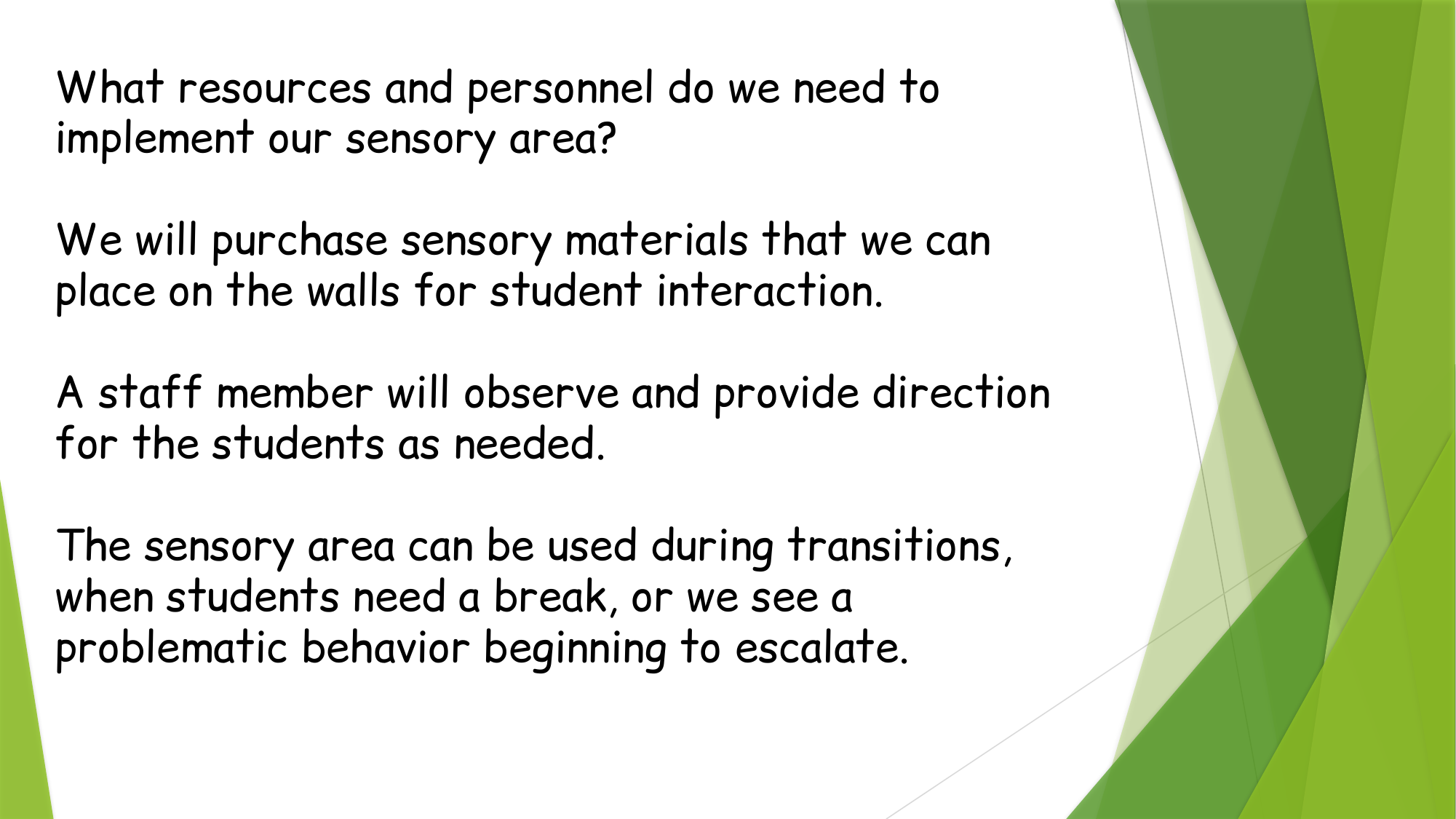

What resources and personnel do we need to implement our sensory area?

We will purchase sensory materials that we can place on the walls for student interaction.

A staff member will observe and provide direction for the students as needed.

The sensory area can be used during transitions, when students need a break, or we see a problematic behavior beginning to escalate.